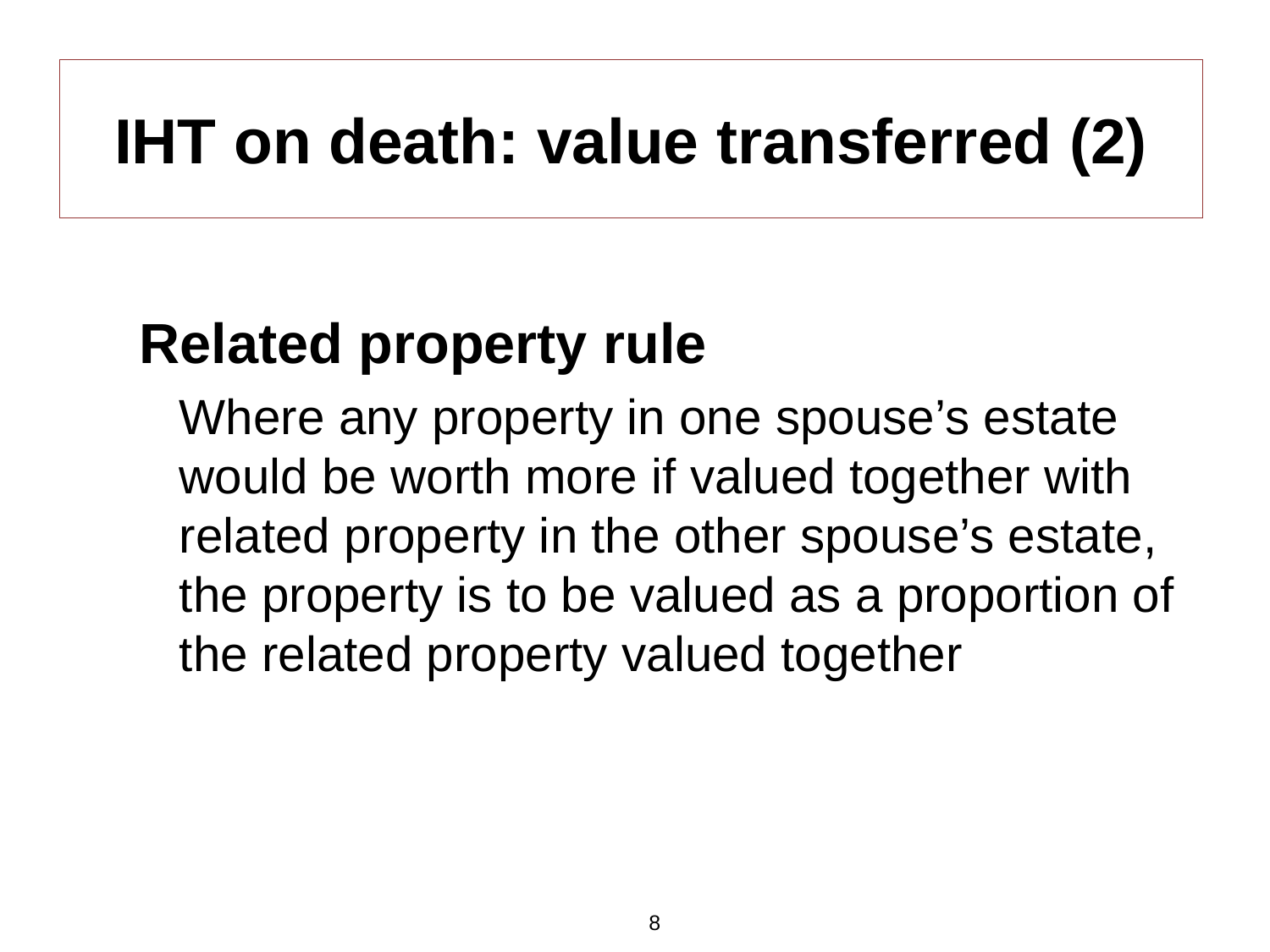

Related property rule
	Where any property in one spouse’s estate would be worth more if valued together with related property in the other spouse’s estate, the property is to be valued as a proportion of the related property valued together

IHT on death: value transferred (2)
8